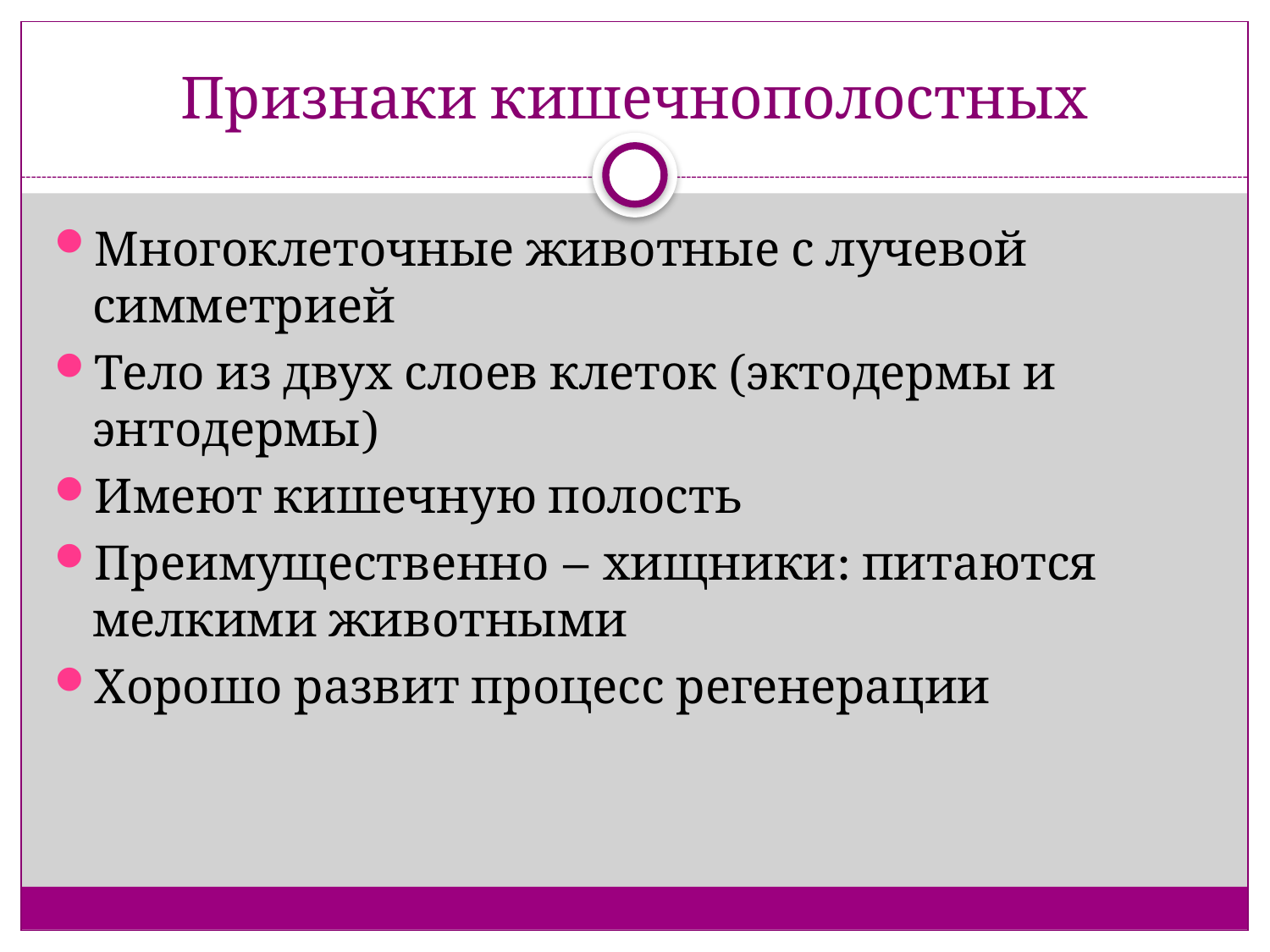

# Признаки кишечнополостных
Многоклеточные животные с лучевой симметрией
Тело из двух слоев клеток (эктодермы и энтодермы)
Имеют кишечную полость
Преимущественно – хищники: питаются мелкими животными
Хорошо развит процесс регенерации